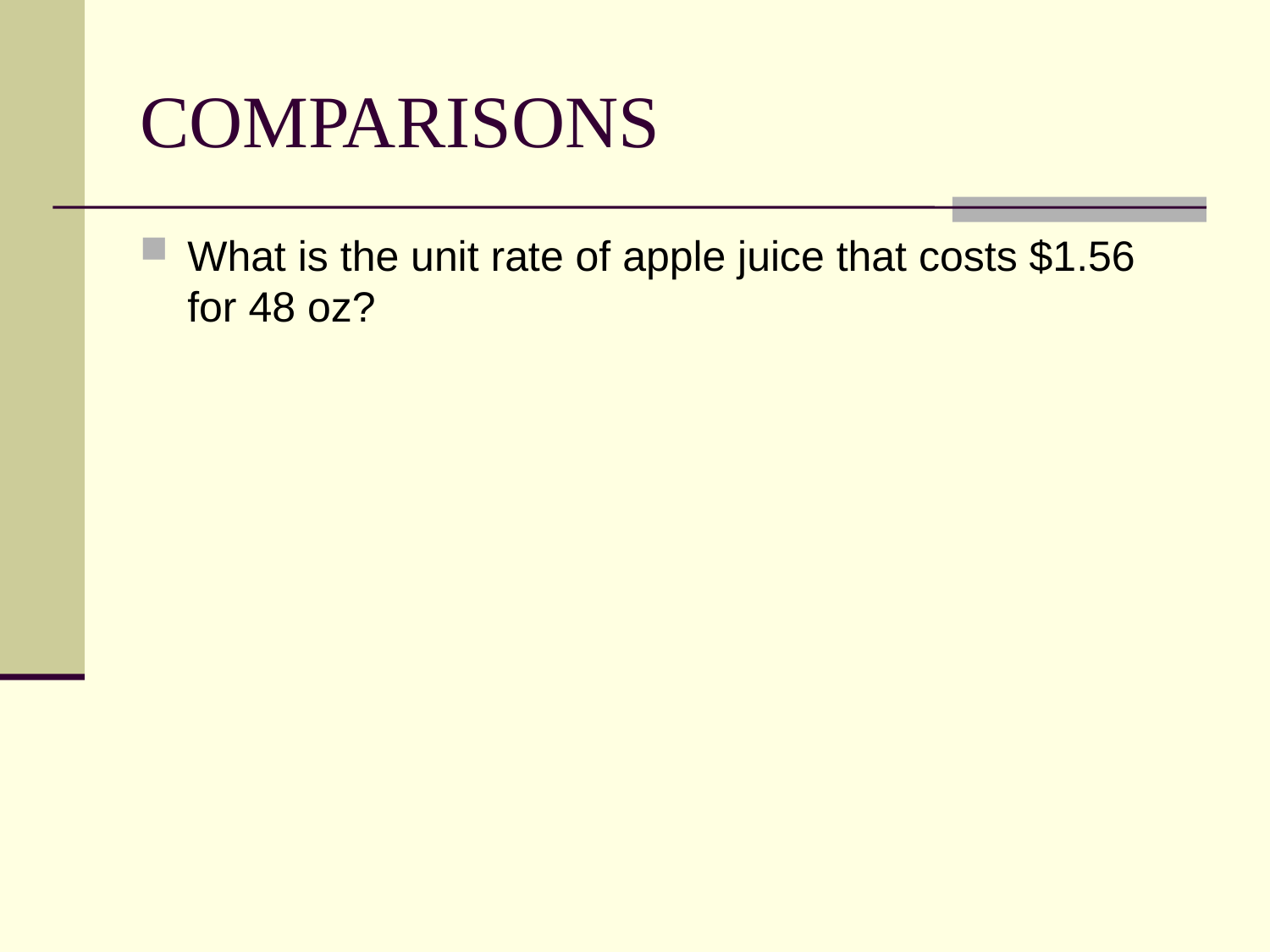

# COMPARISONS
What is the unit rate of apple juice that costs $1.56 for 48 oz?